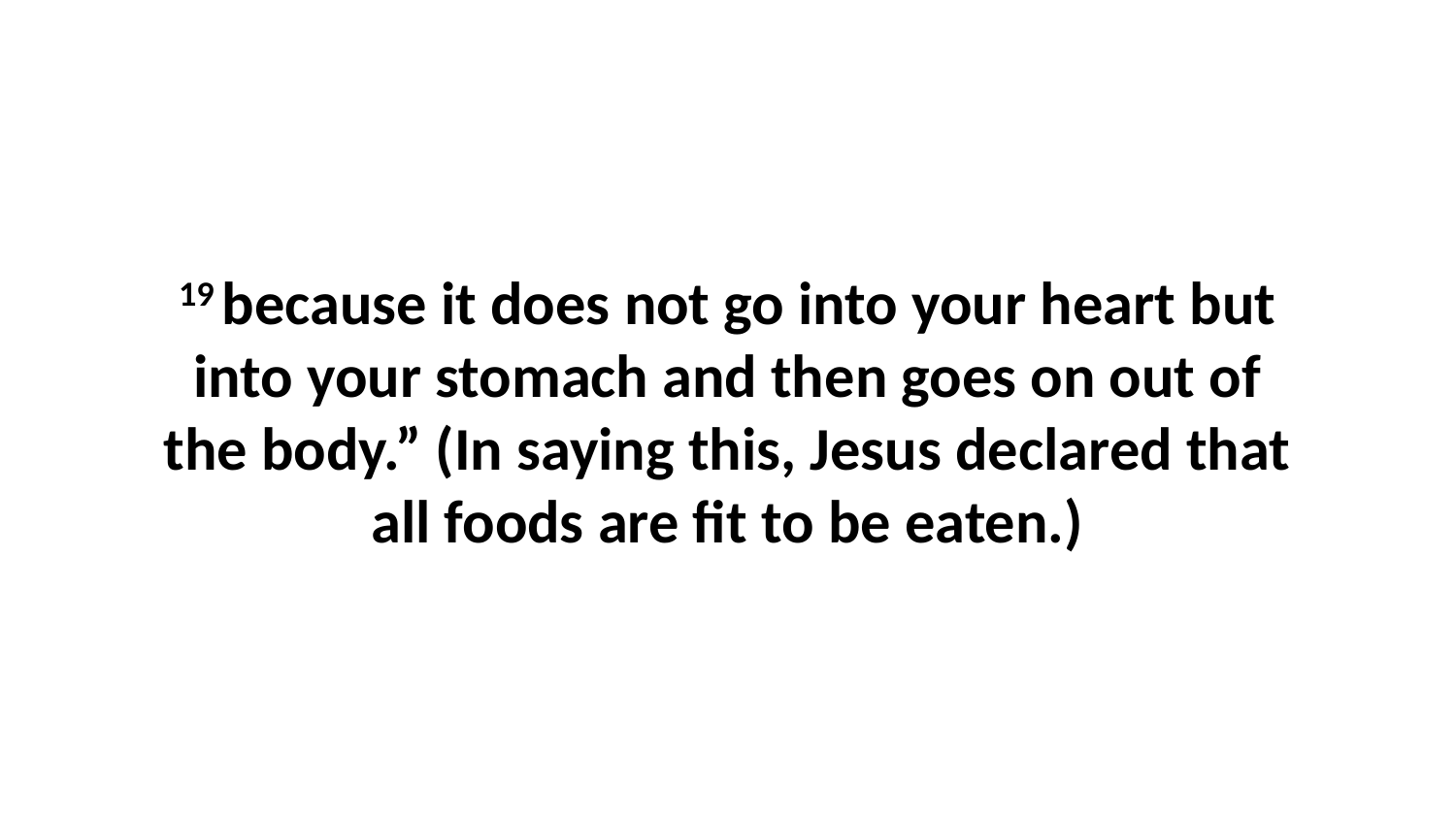

19 because it does not go into your heart but into your stomach and then goes on out of the body.” (In saying this, Jesus declared that all foods are fit to be eaten.)